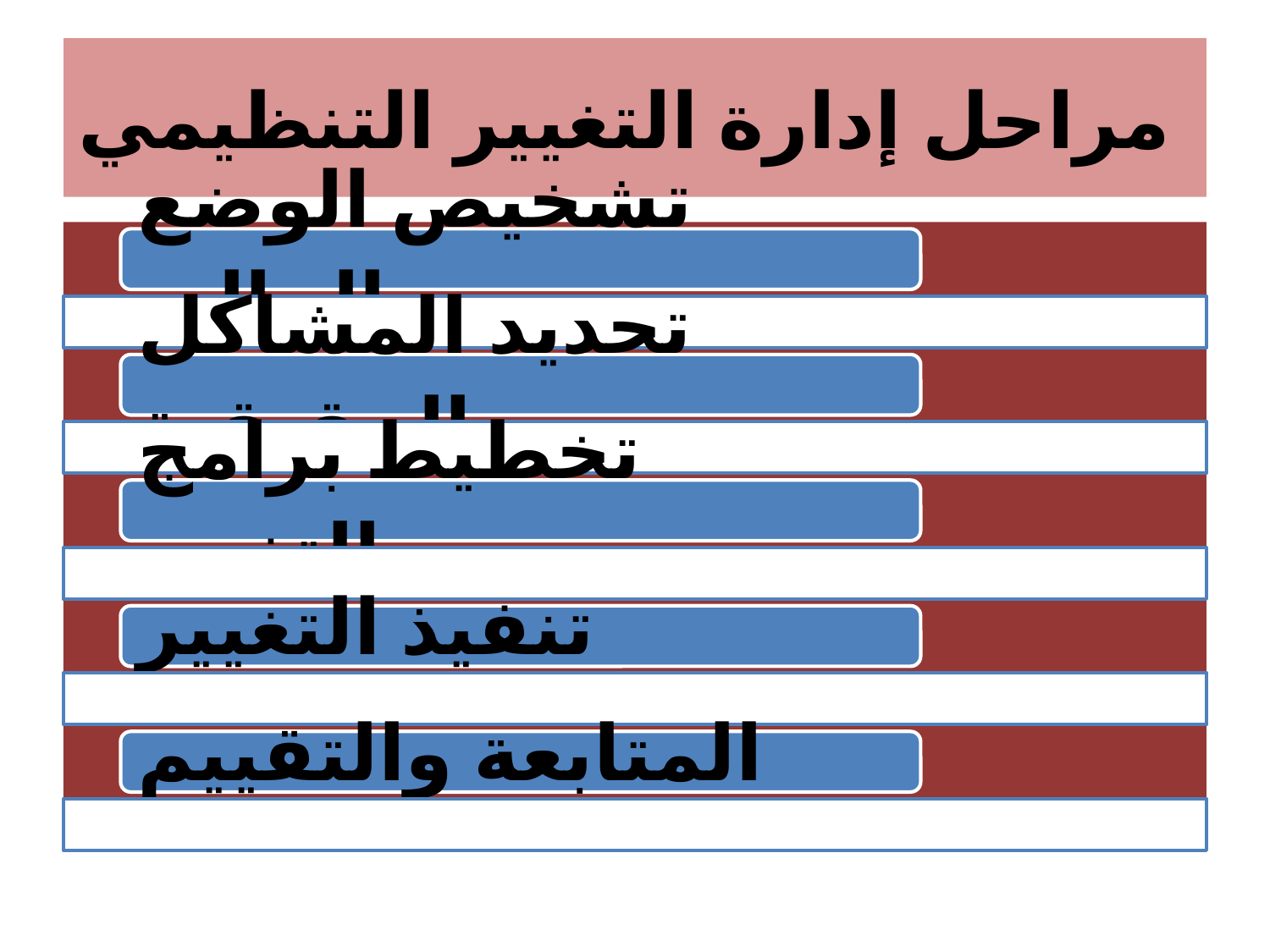

# مراحل إدارة التغيير التنظيمي
تشخيص الوضع الحالي
تحديد المشاكل الحقيقية
تنفيذ التغيير
المتابعة والتقييم